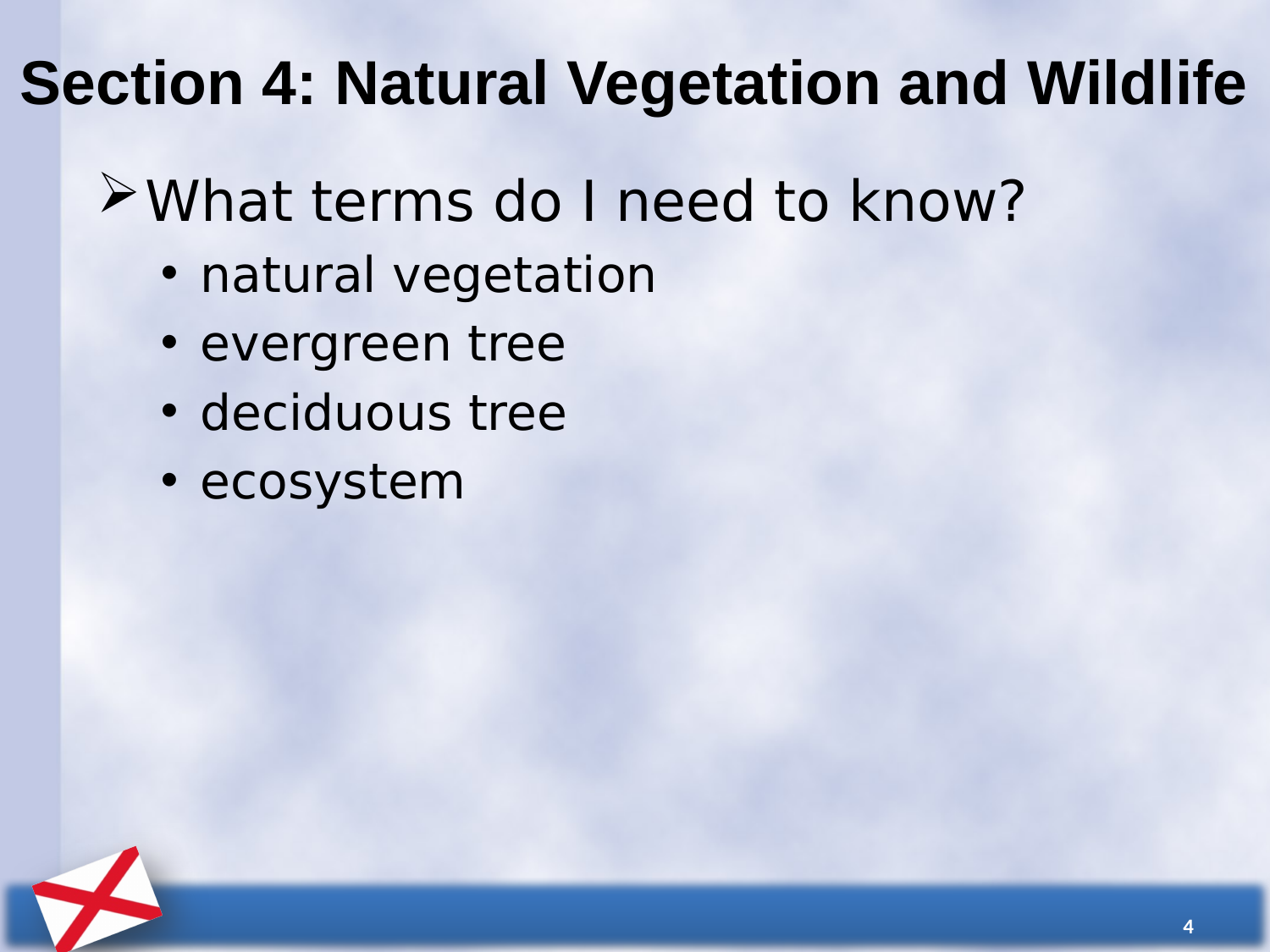

# Section 4: Natural Vegetation and Wildlife
What terms do I need to know?
natural vegetation
evergreen tree
deciduous tree
ecosystem

4